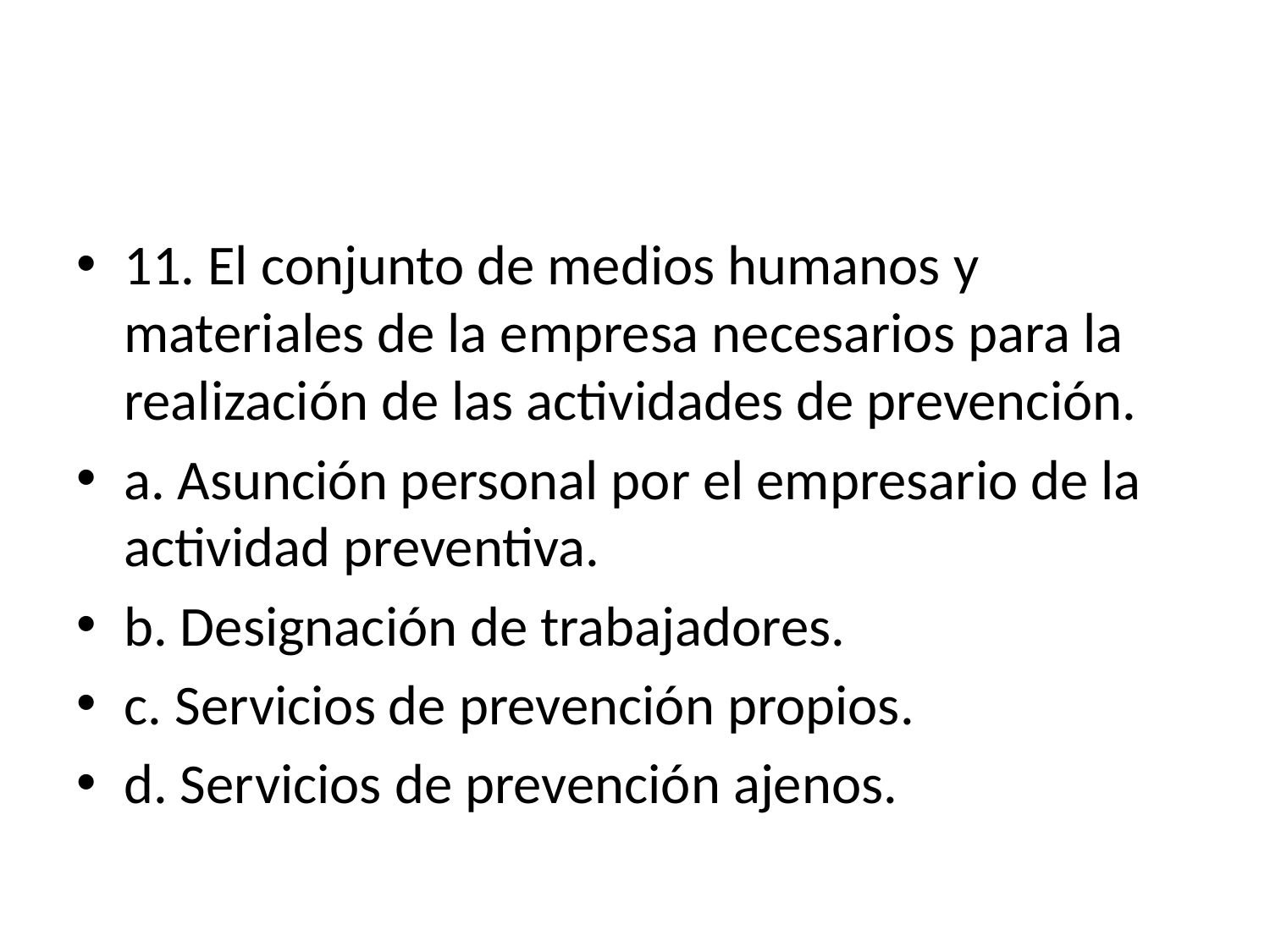

#
11. El conjunto de medios humanos y materiales de la empresa necesarios para la realización de las actividades de prevención.
a. Asunción personal por el empresario de la actividad preventiva.
b. Designación de trabajadores.
c. Servicios de prevención propios.
d. Servicios de prevención ajenos.